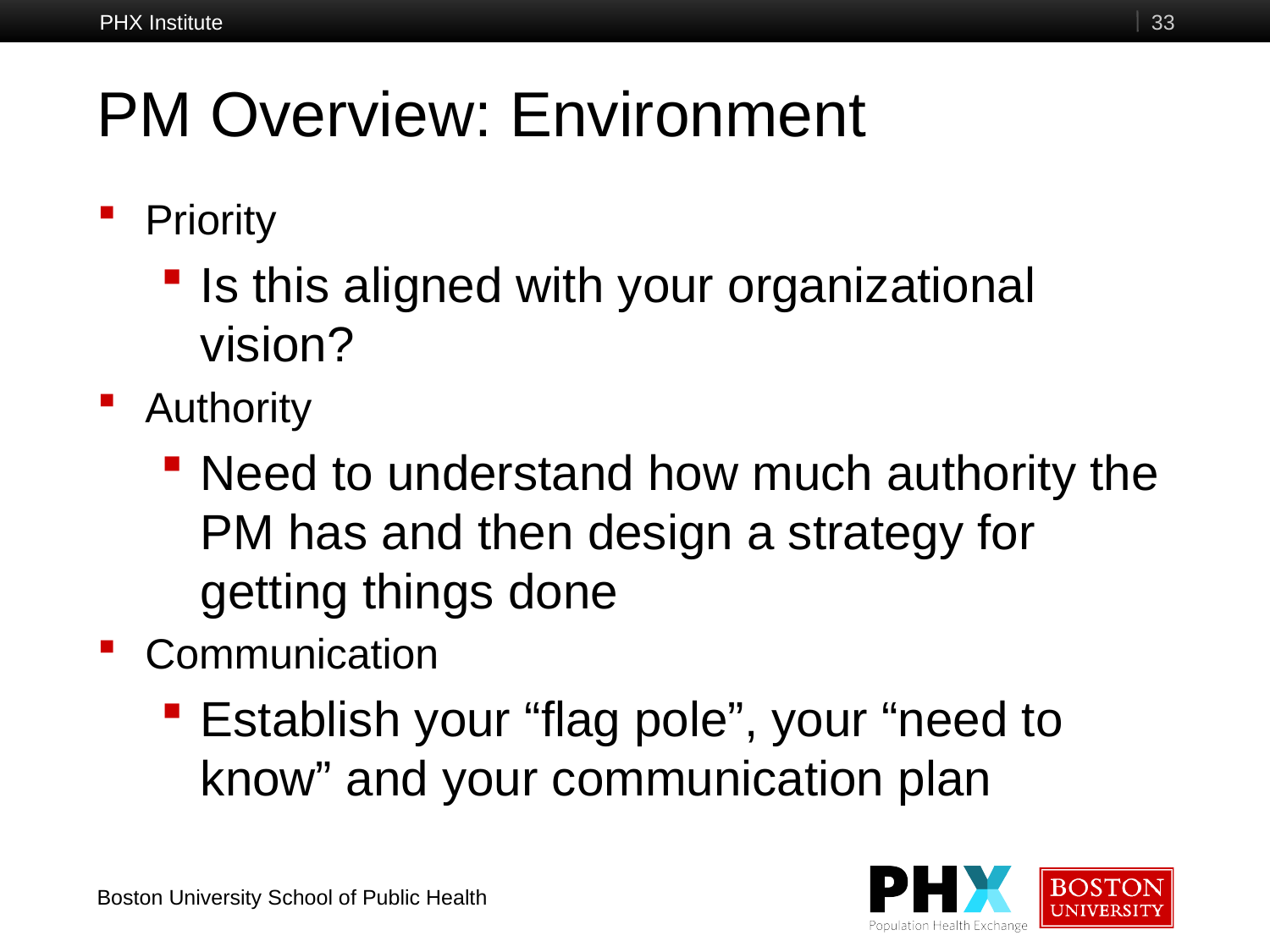

PHX Institute
33
# PM Overview: Environment
Priority
Is this aligned with your organizational vision?
Authority
Need to understand how much authority the PM has and then design a strategy for getting things done
Communication
Establish your “flag pole”, your “need to know” and your communication plan